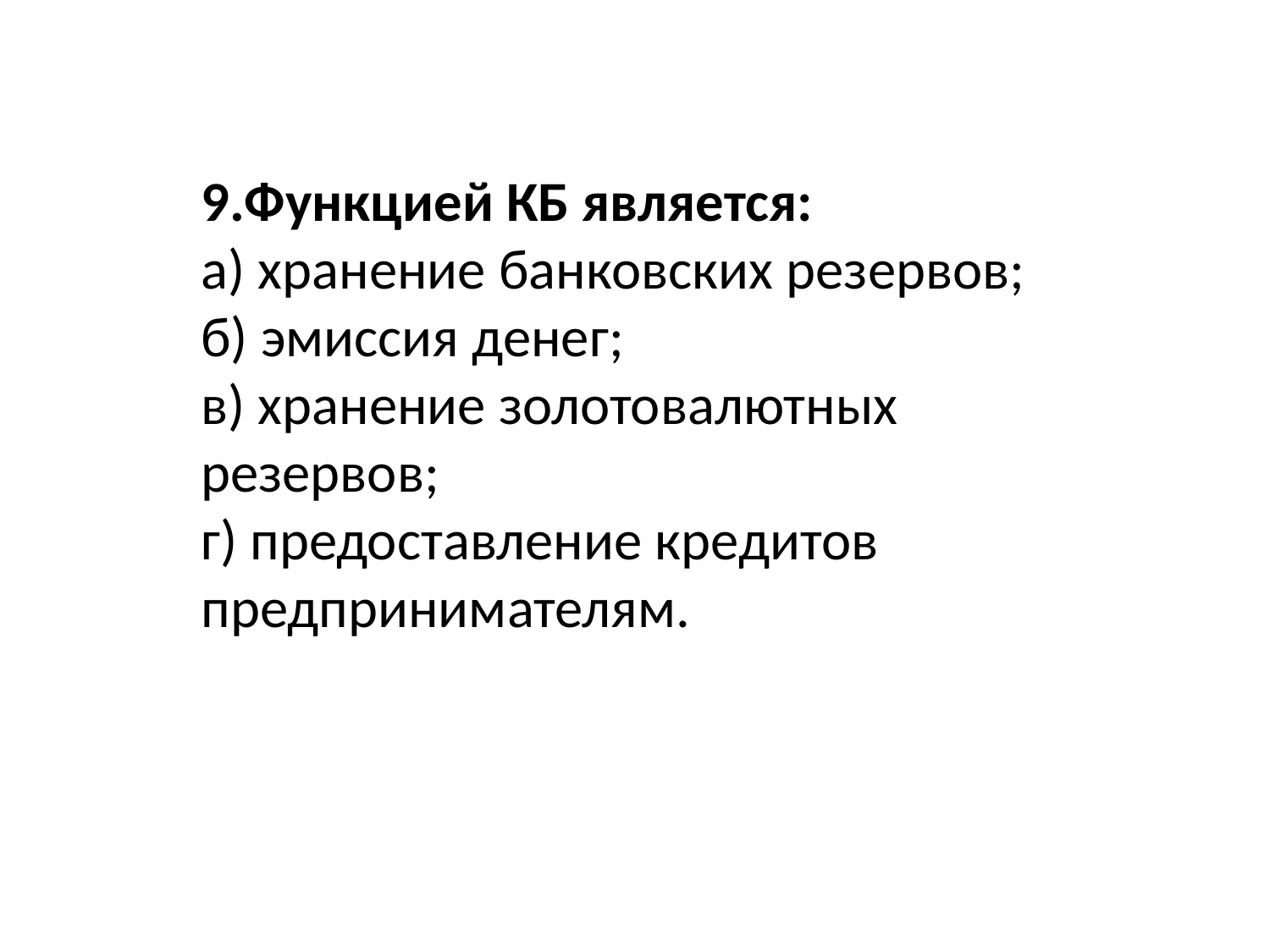

9.Функцией КБ является:
а) хранение банковских резервов;
б) эмиссия денег;
в) хранение золотовалютных резервов;
г) предоставление кредитов предпринимателям.